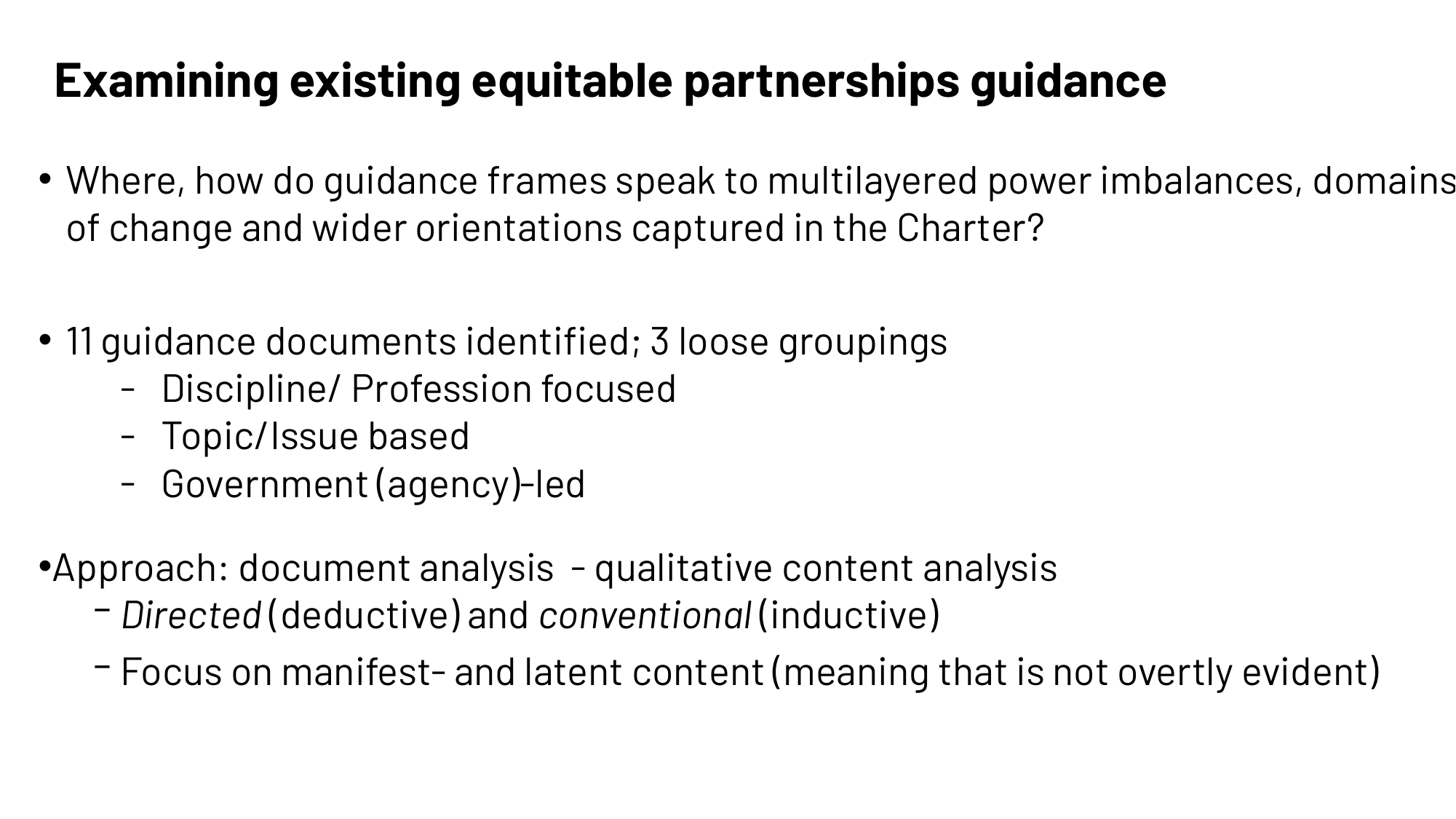

# Examining existing equitable partnerships guidance
Where, how do guidance frames speak to multilayered power imbalances, domains of change and wider orientations captured in the Charter?

11 guidance documents identified; 3 loose groupings
Discipline/ Profession focused
Topic/Issue based
Government (agency)-led
Approach: document analysis  - qualitative content analysis
Directed (deductive) and conventional (inductive)
Focus on manifest- and latent content (meaning that is not overtly evident)